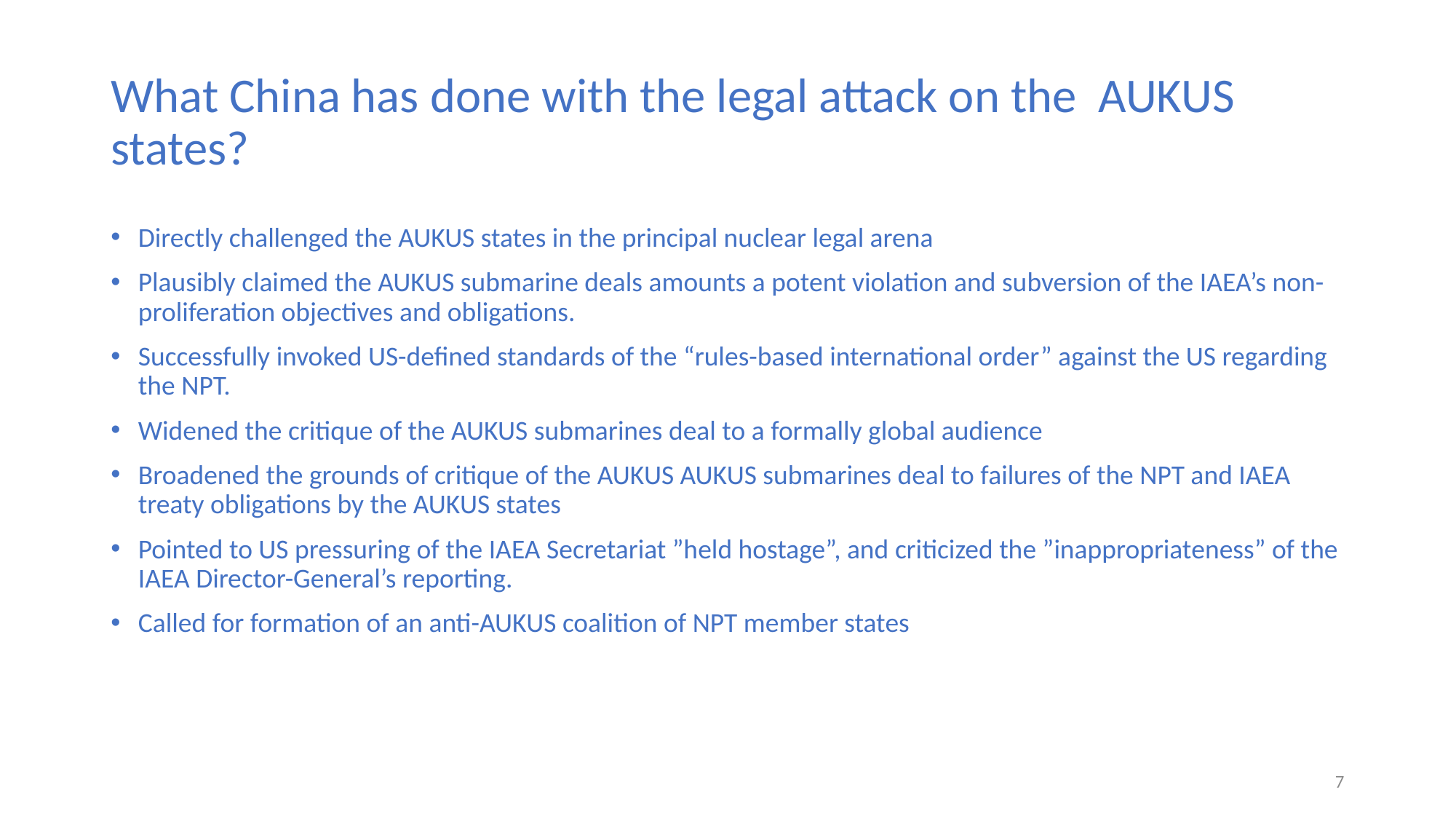

# What China has done with the legal attack on the  AUKUS states?
Directly challenged the AUKUS states in the principal nuclear legal arena
Plausibly claimed the AUKUS submarine deals amounts a potent violation and subversion of the IAEA’s non-proliferation objectives and obligations.
Successfully invoked US-defined standards of the “rules-based international order” against the US regarding the NPT.
Widened the critique of the AUKUS submarines deal to a formally global audience
Broadened the grounds of critique of the AUKUS AUKUS submarines deal to failures of the NPT and IAEA treaty obligations by the AUKUS states
Pointed to US pressuring of the IAEA Secretariat ”held hostage”, and criticized the ”inappropriateness” of the IAEA Director-General’s reporting.
Called for formation of an anti-AUKUS coalition of NPT member states

7